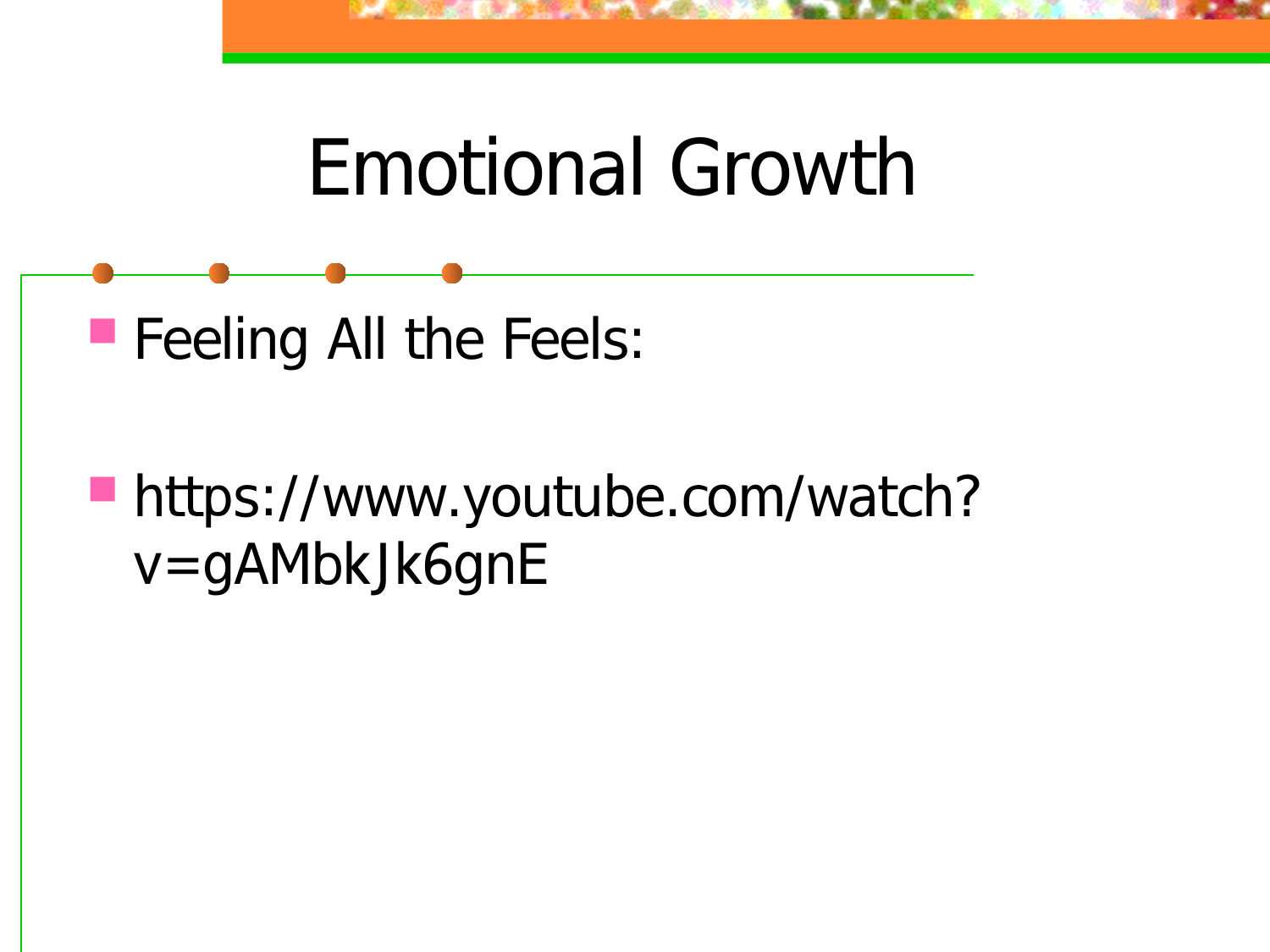

# Emotional Growth
Feeling All the Feels:

https://www.youtube.com/watch?v=gAMbkJk6gnE